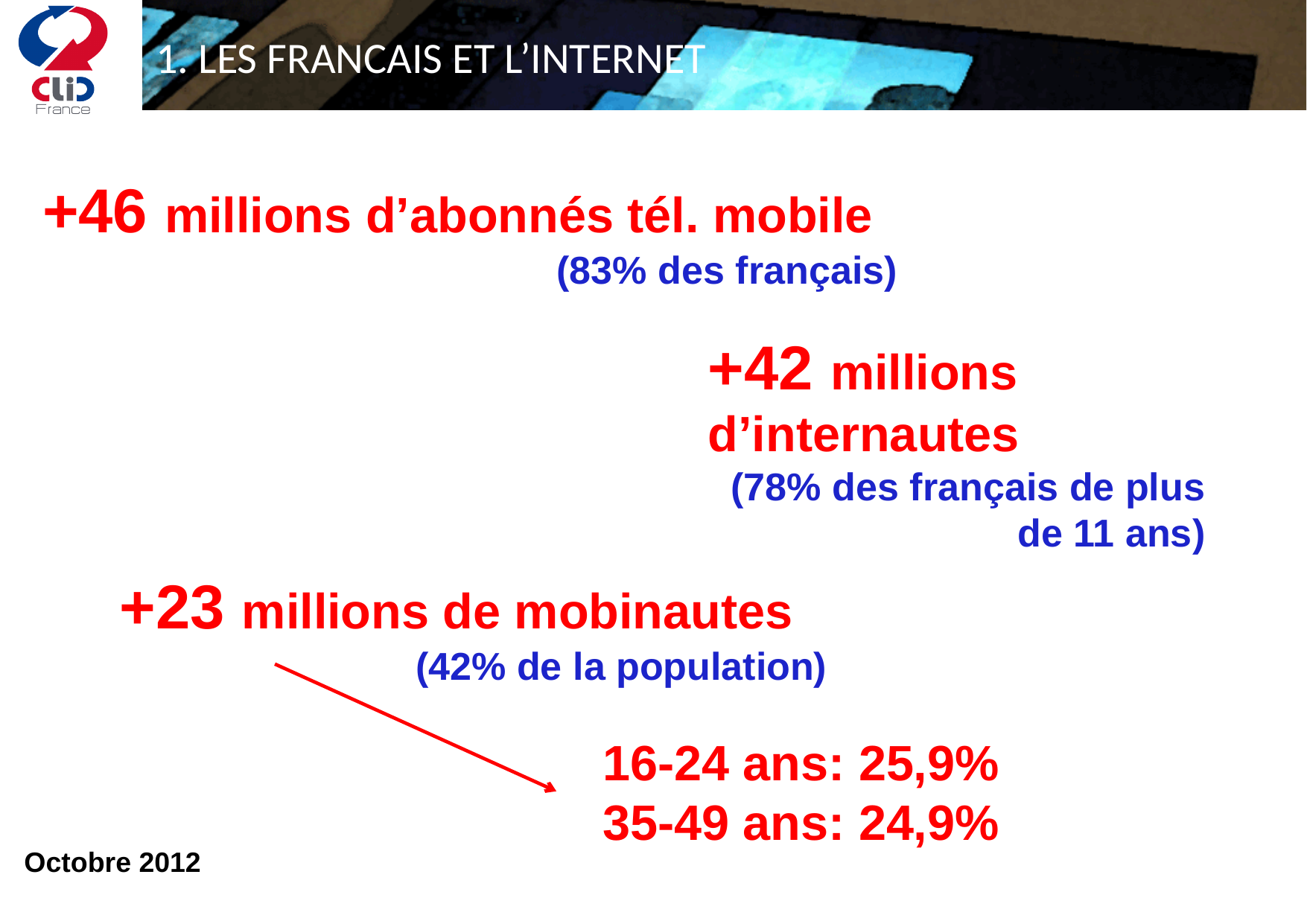

# 1. LES FRANCAIS ET L’INTERNET
+46 millions d’abonnés tél. mobile
(83% des français)
+42 millions d’internautes
(78% des français de plus de 11 ans)
+23 millions de mobinautes
(42% de la population)
16-24 ans: 25,9%
35-49 ans: 24,9%
Octobre 2012